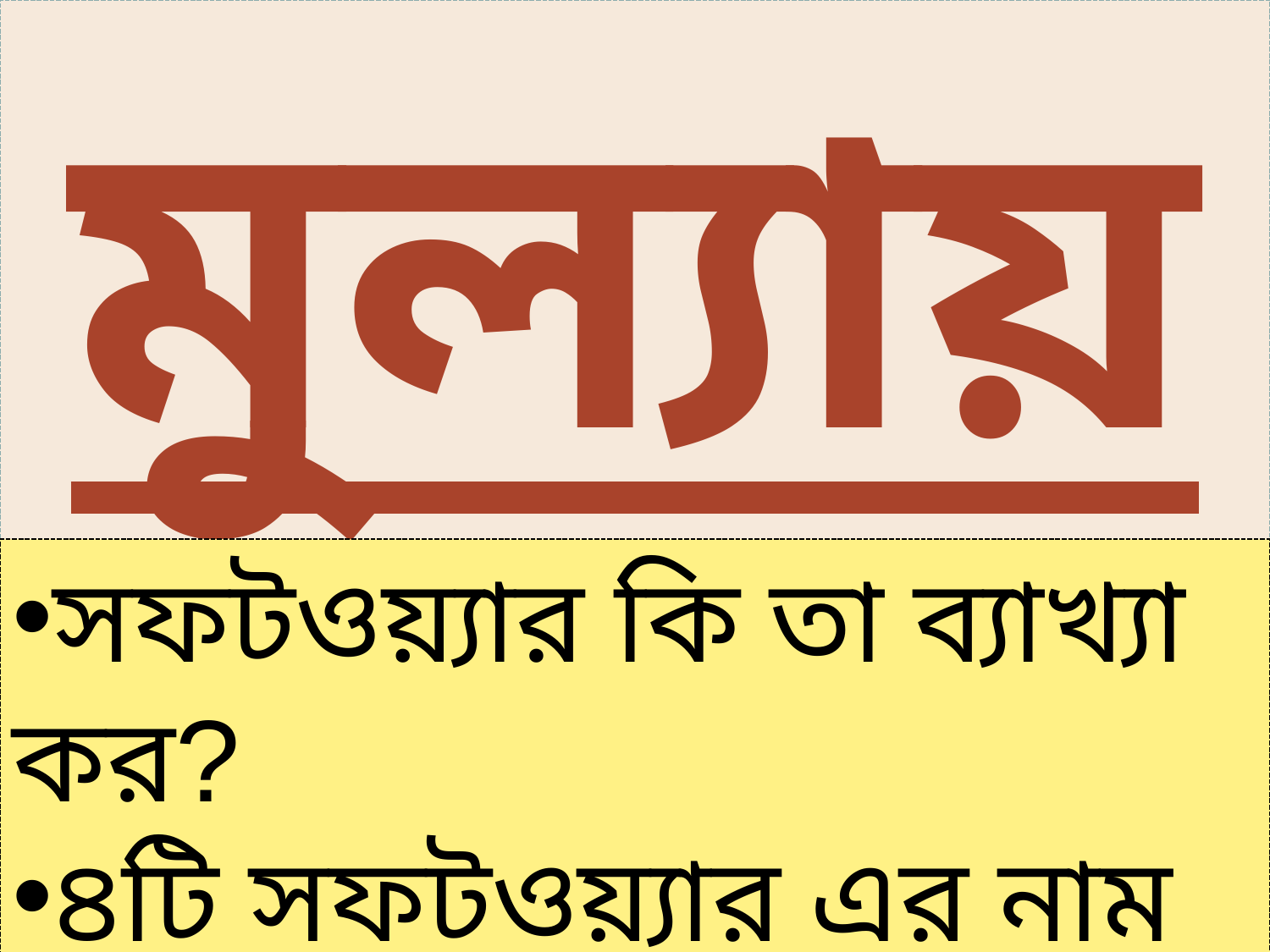

মুল্যায়ন
সফটওয়্যার কি তা ব্যাখ্যা কর?
৪টি সফটওয়্যার এর নাম বল ?
সফটওয়্যার ইন্সটল এর ধাপ উল্লেখ কর ।